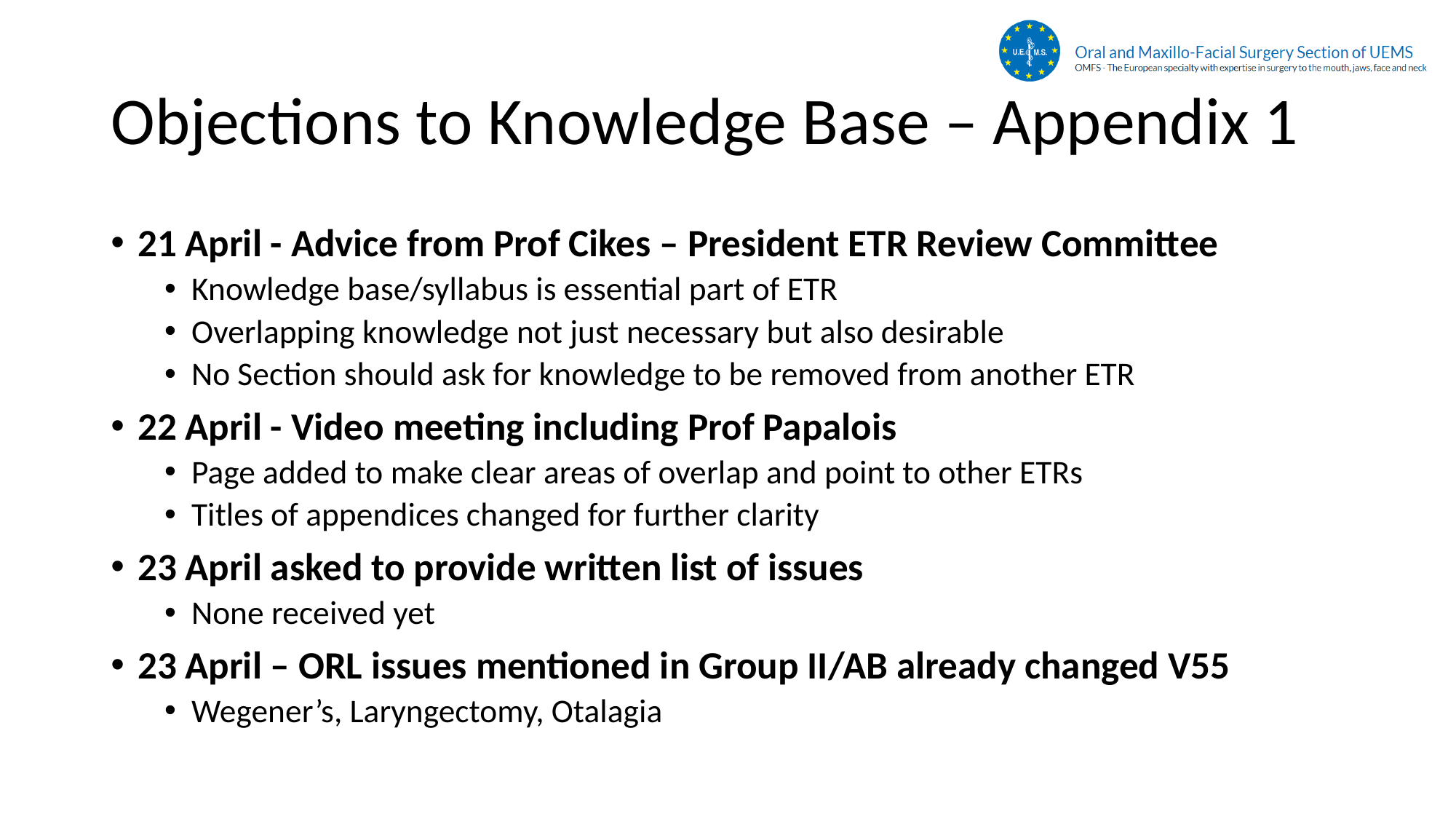

# Objections to Knowledge Base – Appendix 1
21 April - Advice from Prof Cikes – President ETR Review Committee
Knowledge base/syllabus is essential part of ETR
Overlapping knowledge not just necessary but also desirable
No Section should ask for knowledge to be removed from another ETR
22 April - Video meeting including Prof Papalois
Page added to make clear areas of overlap and point to other ETRs
Titles of appendices changed for further clarity
23 April asked to provide written list of issues
None received yet
23 April – ORL issues mentioned in Group II/AB already changed V55
Wegener’s, Laryngectomy, Otalagia